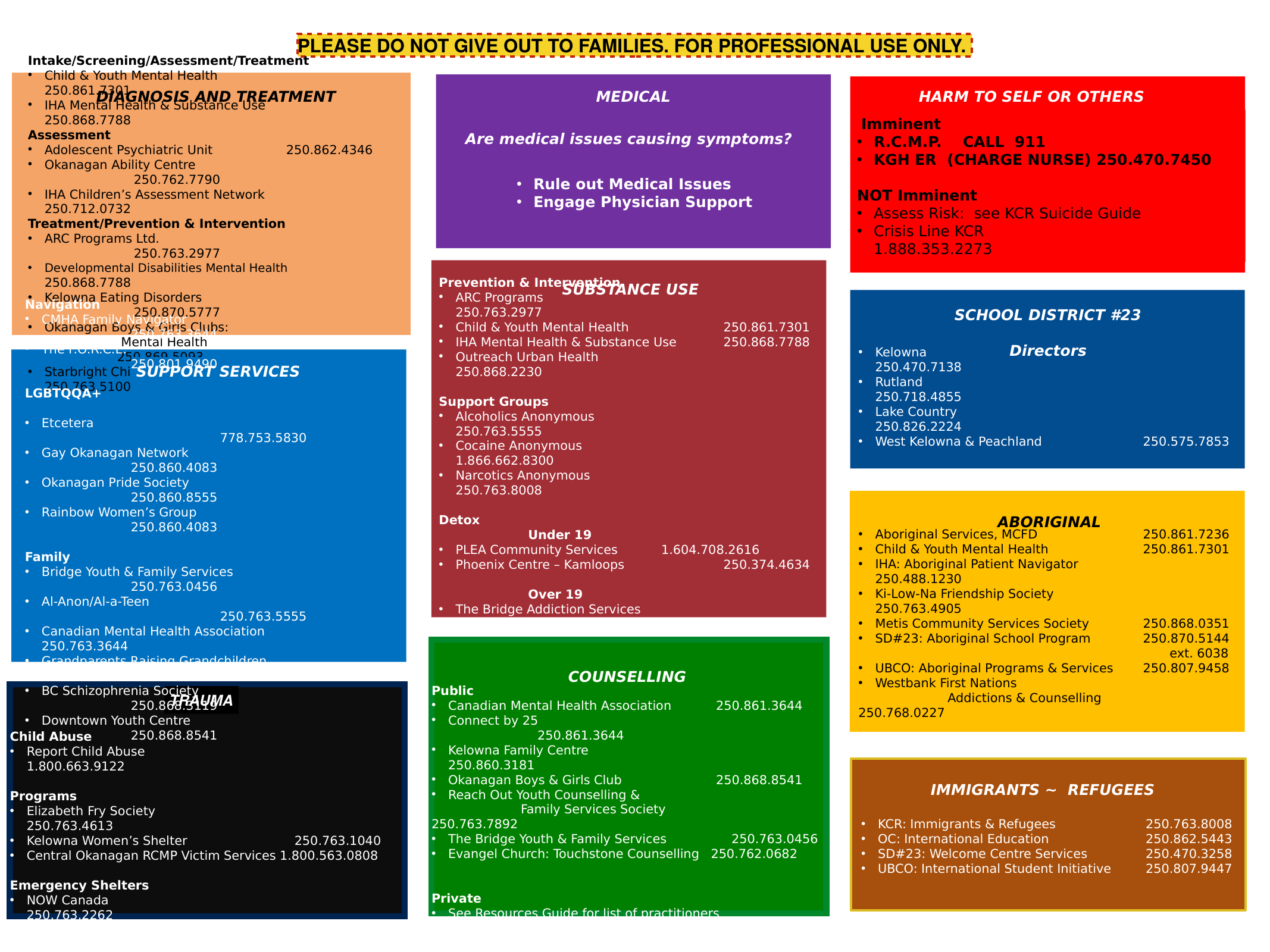

PLEASE DO NOT GIVE OUT TO FAMILIES. FOR PROFESSIONAL USE ONLY.

DIAGNOSIS AND TREATMENT
MEDICAL
HARM TO SELF OR OTHERS
 Imminent
R.C.M.P.	CALL  911
KGH ER  (CHARGE NURSE) 250.470.7450

NOT Imminent
Assess Risk:  see KCR Suicide Guide
Crisis Line KCR 		1.888.353.2273
Intake/Screening/Assessment/Treatment
Child & Youth Mental Health    	         250.861.7301
IHA Mental Health & Substance Use   	250.868.7788
Assessment
Adolescent Psychiatric Unit                   250.862.4346
Okanagan Ability Centre			250.762.7790
IHA Children’s Assessment Network	250.712.0732
Treatment/Prevention & Intervention
ARC Programs Ltd. 			250.763.2977
Developmental Disabilities Mental Health	250.868.7788
Kelowna Eating Disorders			250.870.5777
Okanagan Boys & Girls Clubs:
	 Mental Health			250.869.5093
Starbright Children’s Development	250.763.5100
Are medical issues causing symptoms?
Rule out Medical Issues
Engage Physician Support

SUBSTANCE USE

SCHOOL DISTRICT #23

Directors

Prevention & Intervention
ARC Programs				250.763.2977
Child & Youth Mental Health 		250.861.7301
IHA Mental Health & Substance Use	250.868.7788
Outreach Urban Health			250.868.2230

Support Groups
Alcoholics Anonymous			250.763.5555
Cocaine Anonymous		        1.866.662.8300
Narcotics Anonymous			250.763.8008

Detox
	Under 19
PLEA Community Services	       1.604.708.2616
Phoenix Centre – Kamloops		250.374.4634

	Over 19
The Bridge Addiction Services		250.763.0456

SUPPORT SERVICES
Kelowna				250.470.7138
Rutland				250.718.4855
Lake Country				250.826.2224
West Kelowna & Peachland	         	250.575.7853
Navigation
CMHA Family Navigator			250.763.3644
The F.O.R.C.E.				250.801.9490

LGBTQQA+
Etcetera					778.753.5830
Gay Okanagan Network			250.860.4083
Okanagan Pride Society			250.860.8555
Rainbow Women’s Group			250.860.4083

Family
Bridge Youth & Family Services		250.763.0456
Al-Anon/Al-a-Teen				250.763.5555
Canadian Mental Health Association	250.763.3644
Grandparents Raising Grandchildren	250.763.8008
BC Schizophrenia Society			250.868.3119
Downtown Youth Centre			250.868.8541

ABORIGINAL
Aboriginal Services, MCFD		250.861.7236
Child & Youth Mental Health 		250.861.7301
IHA: Aboriginal Patient Navigator		250.488.1230
Ki-Low-Na Friendship Society		250.763.4905
Metis Community Services Society	250.868.0351
SD#23: Aboriginal School Program 	250.870.5144
ext. 6038
UBCO: Aboriginal Programs & Services	250.807.9458
Westbank First Nations
	Addictions & Counselling		250.768.0227

COUNSELLING

Child Abuse
Report Child Abuse		          1.800.663.9122

Programs
Elizabeth Fry Society			250.763.4613
Kelowna Women’s Shelter		250.763.1040
Central Okanagan RCMP Victim Services 1.800.563.0808

Emergency Shelters
NOW Canada				250.763.2262
Kelowna Women’s Shelter		250.763.1040
Downtown Youth Centre	: Shelter		250.868.8541
TRAUMA
Public
Canadian Mental Health Association	250.861.3644
Connect by 25				250.861.3644
Kelowna Family Centre			250.860.3181
Okanagan Boys & Girls Club		250.868.8541
Reach Out Youth Counselling &
	Family Services Society		    250.763.7892
The Bridge Youth & Family Services	    250.763.0456
Evangel Church: Touchstone Counselling   250.762.0682

Private
See Resources Guide for list of practitioners

IMMIGRANTS ~  REFUGEES
KCR: Immigrants & Refugees		250.763.8008
OC: International Education		250.862.5443
SD#23: Welcome Centre Services 	250.470.3258
UBCO: International Student Initiative	250.807.9447